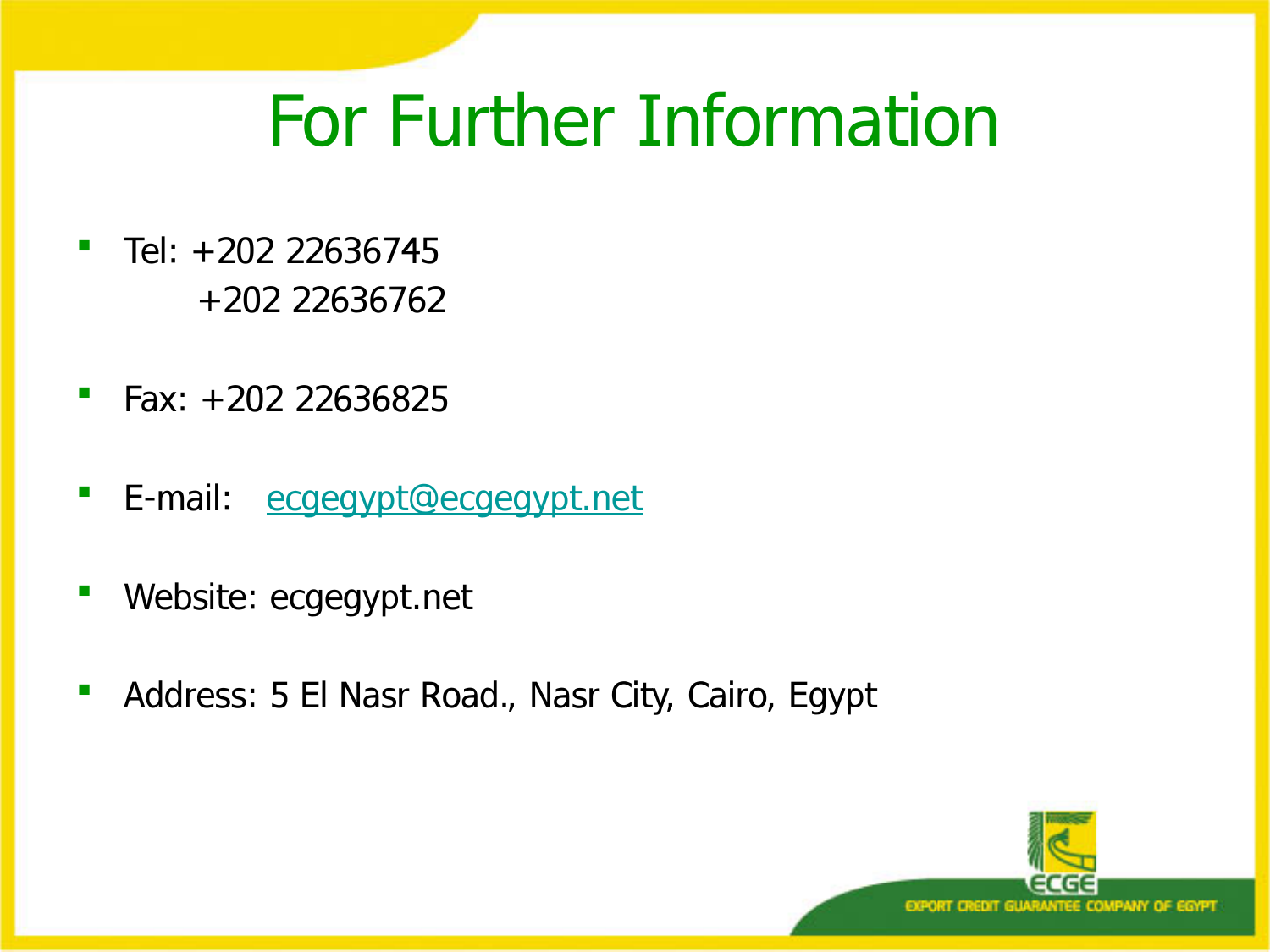

# For Further Information
Tel: +202 22636745
           +202 22636762

Fax: +202 22636825

E-mail:   ecgegypt@ecgegypt.net

Website: ecgegypt.net

Address: 5 El Nasr Road., Nasr City, Cairo, Egypt